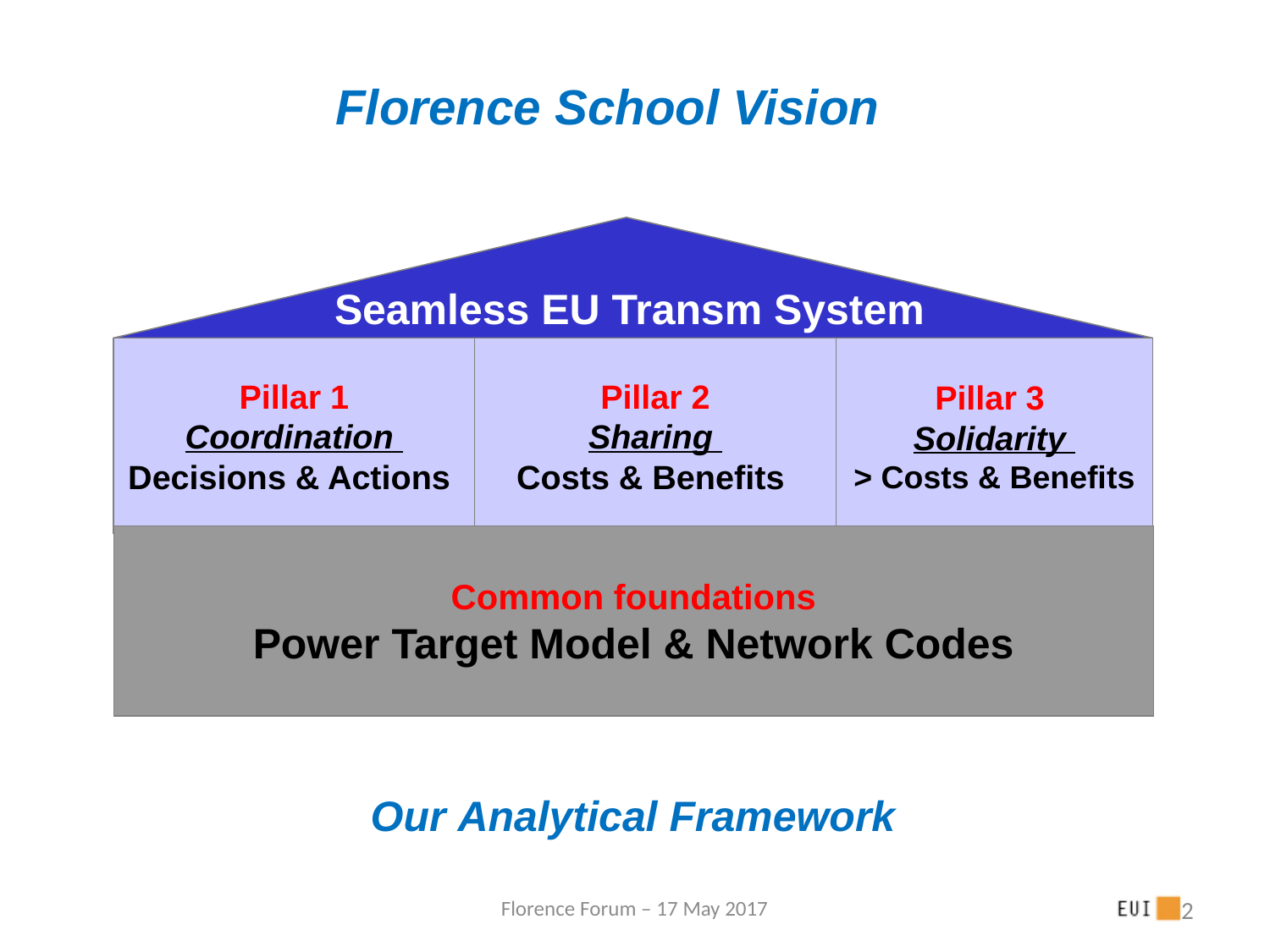

Florence School Vision
Seamless EU Transm System
Pillar 3
Solidarity
> Costs & Benefits
Pillar 1
Coordination
Decisions & Actions
Pillar 2
Sharing
Costs & Benefits
Common foundations
Power Target Model & Network Codes
Our Analytical Framework
Florence Forum – 17 May 2017
2